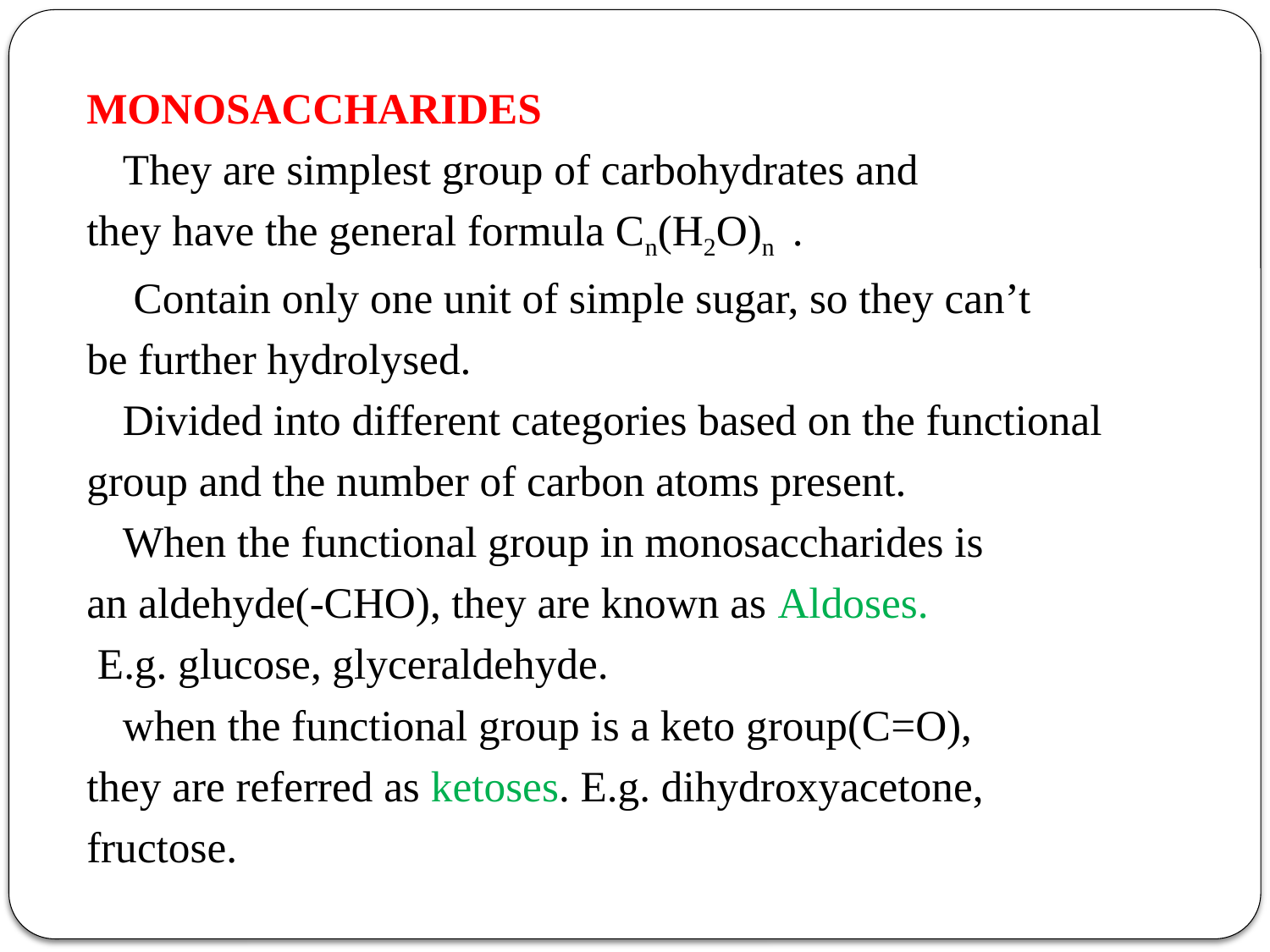

MONOSACCHARIDES
		They are simplest group of carbohydrates and
they have the general formula Cn(H2O)n  .
	 Contain only one unit of simple sugar, so they can’t
be further hydrolysed.
	Divided into different categories based on the functional
group and the number of carbon atoms present.
		When the functional group in monosaccharides is
an aldehyde(-CHO), they are known as Aldoses.
 E.g. glucose, glyceraldehyde.
		when the functional group is a keto group(C=O),
they are referred as ketoses. E.g. dihydroxyacetone,
fructose.